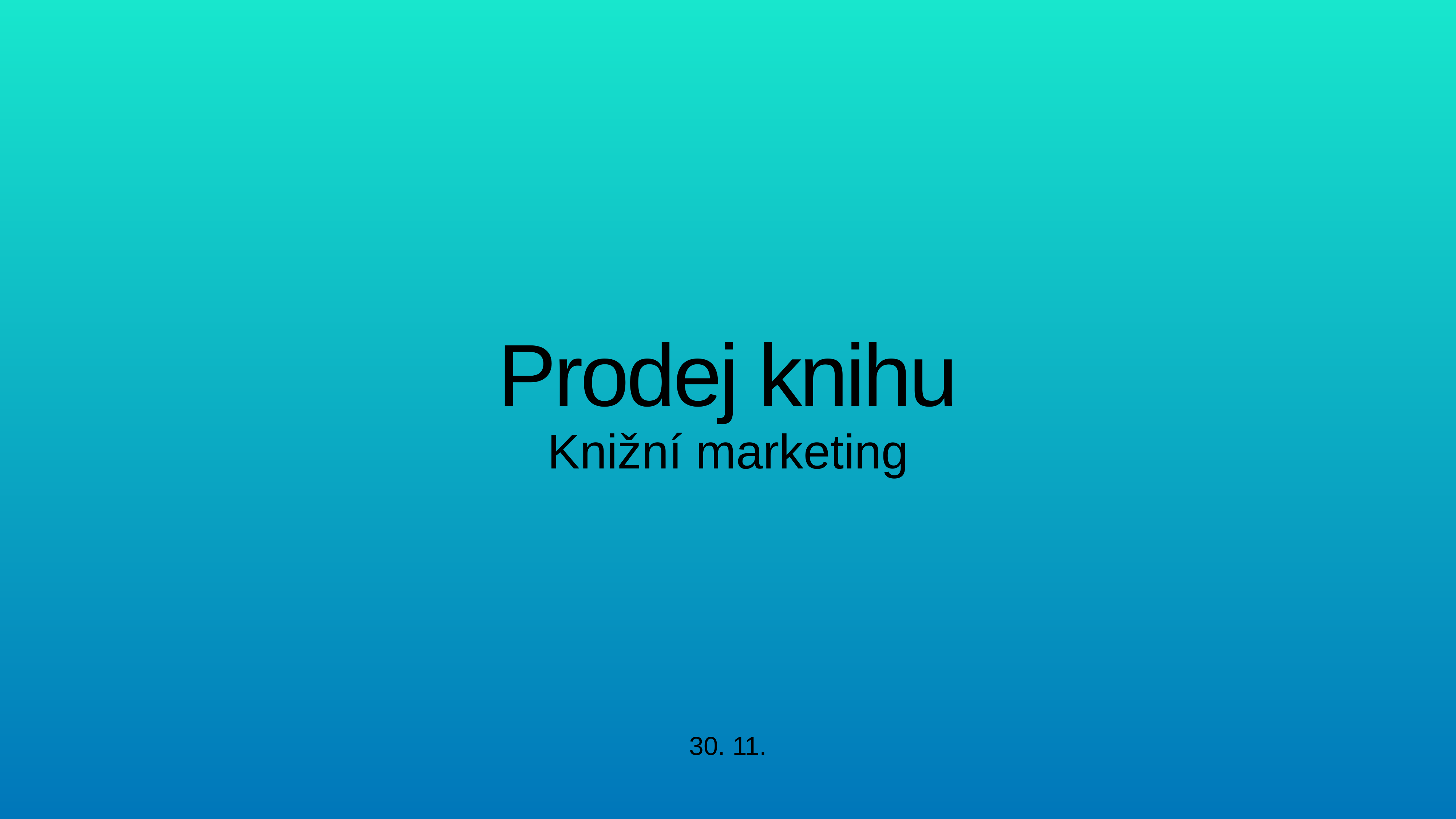

# Prodej knihu
Knižní marketing
30. 11.